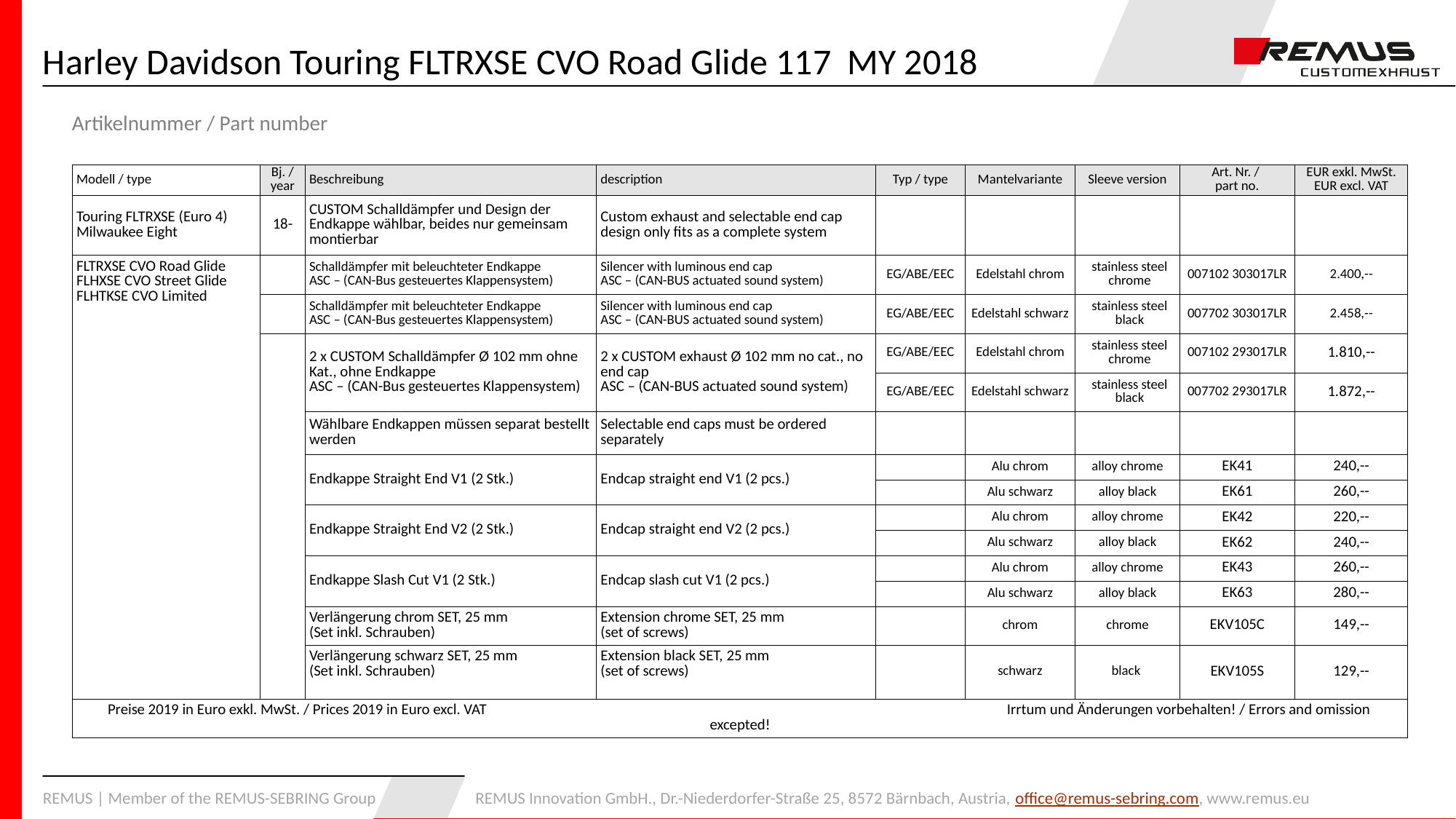

# Harley Davidson Touring FLTRXSE CVO Road Glide 117  MY 2018
Artikelnummer / Part number
| Modell / type | Bj. / year | Beschreibung | description | Typ / type | Mantelvariante | Sleeve version | Art. Nr. / part no. | EUR exkl. MwSt. EUR excl. VAT |
| --- | --- | --- | --- | --- | --- | --- | --- | --- |
| Touring FLTRXSE (Euro 4) Milwaukee Eight | 18- | CUSTOM Schalldämpfer und Design der Endkappe wählbar, beides nur gemeinsam montierbar | Custom exhaust and selectable end cap design only fits as a complete system |  |  |  |  |  |
| FLTRXSE CVO Road Glide FLHXSE CVO Street Glide FLHTKSE CVO Limited |  | Schalldämpfer mit beleuchteter Endkappe ASC – (CAN-Bus gesteuertes Klappensystem) | Silencer with luminous end cap ASC – (CAN-BUS actuated sound system) | EG/ABE/EEC | Edelstahl chrom | stainless steel chrome | 007102 303017LR | 2.400,-- |
|  |  | Schalldämpfer mit beleuchteter Endkappe ASC – (CAN-Bus gesteuertes Klappensystem) | Silencer with luminous end cap ASC – (CAN-BUS actuated sound system) | EG/ABE/EEC | Edelstahl schwarz | stainless steel black | 007702 303017LR | 2.458,-- |
|  |  | 2 x CUSTOM Schalldämpfer Ø 102 mm ohne Kat., ohne Endkappe ASC – (CAN-Bus gesteuertes Klappensystem) | 2 x CUSTOM exhaust Ø 102 mm no cat., no end cap ASC – (CAN-BUS actuated sound system) | EG/ABE/EEC | Edelstahl chrom | stainless steel chrome | 007102 293017LR | 1.810,-- |
|  |  |  |  | EG/ABE/EEC | Edelstahl schwarz | stainless steel black | 007702 293017LR | 1.872,-- |
|  |  | Wählbare Endkappen müssen separat bestellt werden | Selectable end caps must be ordered separately |  |  |  |  |  |
|  |  | Endkappe Straight End V1 (2 Stk.) | Endcap straight end V1 (2 pcs.) |  | Alu chrom | alloy chrome | EK41 | 240,-- |
|  |  |  |  |  | Alu schwarz | alloy black | EK61 | 260,-- |
|  |  | Endkappe Straight End V2 (2 Stk.) | Endcap straight end V2 (2 pcs.) |  | Alu chrom | alloy chrome | EK42 | 220,-- |
|  |  |  |  |  | Alu schwarz | alloy black | EK62 | 240,-- |
|  |  | Endkappe Slash Cut V1 (2 Stk.) | Endcap slash cut V1 (2 pcs.) |  | Alu chrom | alloy chrome | EK43 | 260,-- |
|  |  |  |  |  | Alu schwarz | alloy black | EK63 | 280,-- |
|  |  | Verlängerung chrom SET, 25 mm (Set inkl. Schrauben) | Extension chrome SET, 25 mm (set of screws) |  | chrom | chrome | EKV105C | 149,-- |
|  |  | Verlängerung schwarz SET, 25 mm (Set inkl. Schrauben) | Extension black SET, 25 mm (set of screws) |  | schwarz | black | EKV105S | 129,-- |
| Preise 2019 in Euro exkl. MwSt. / Prices 2019 in Euro excl. VAT Irrtum und Änderungen vorbehalten! / Errors and omission excepted! |  |  |  |  |  |  |  |  |